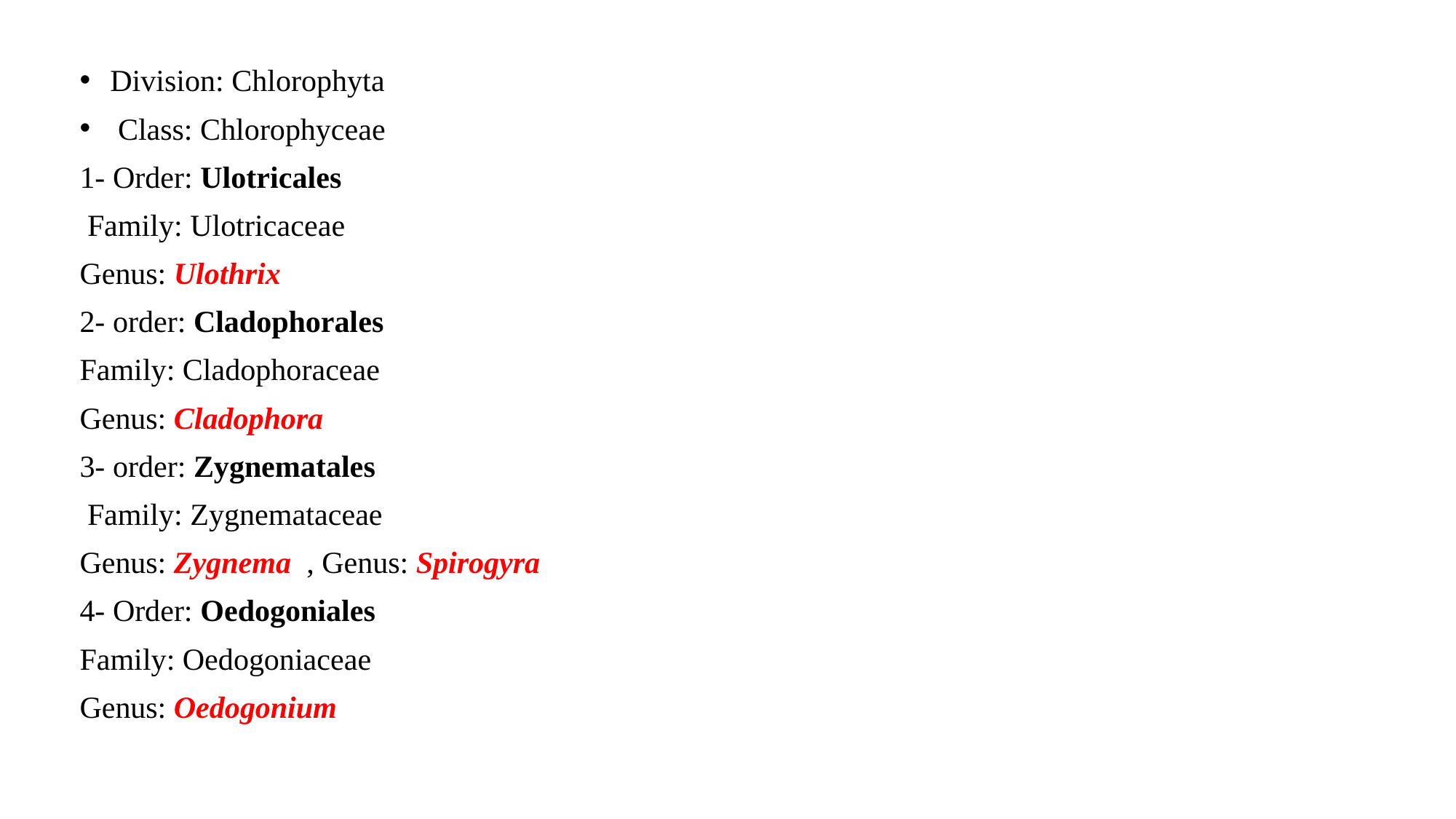

Division: Chlorophyta
 Class: Chlorophyceae
1- Order: Ulotricales
 Family: Ulotricaceae
Genus: Ulothrix
2- order: Cladophorales
Family: Cladophoraceae
Genus: Cladophora
3- order: Zygnematales
 Family: Zygnemataceae
Genus: Zygnema  , Genus: Spirogyra
4- Order: Oedogoniales
Family: Oedogoniaceae
Genus: Oedogonium